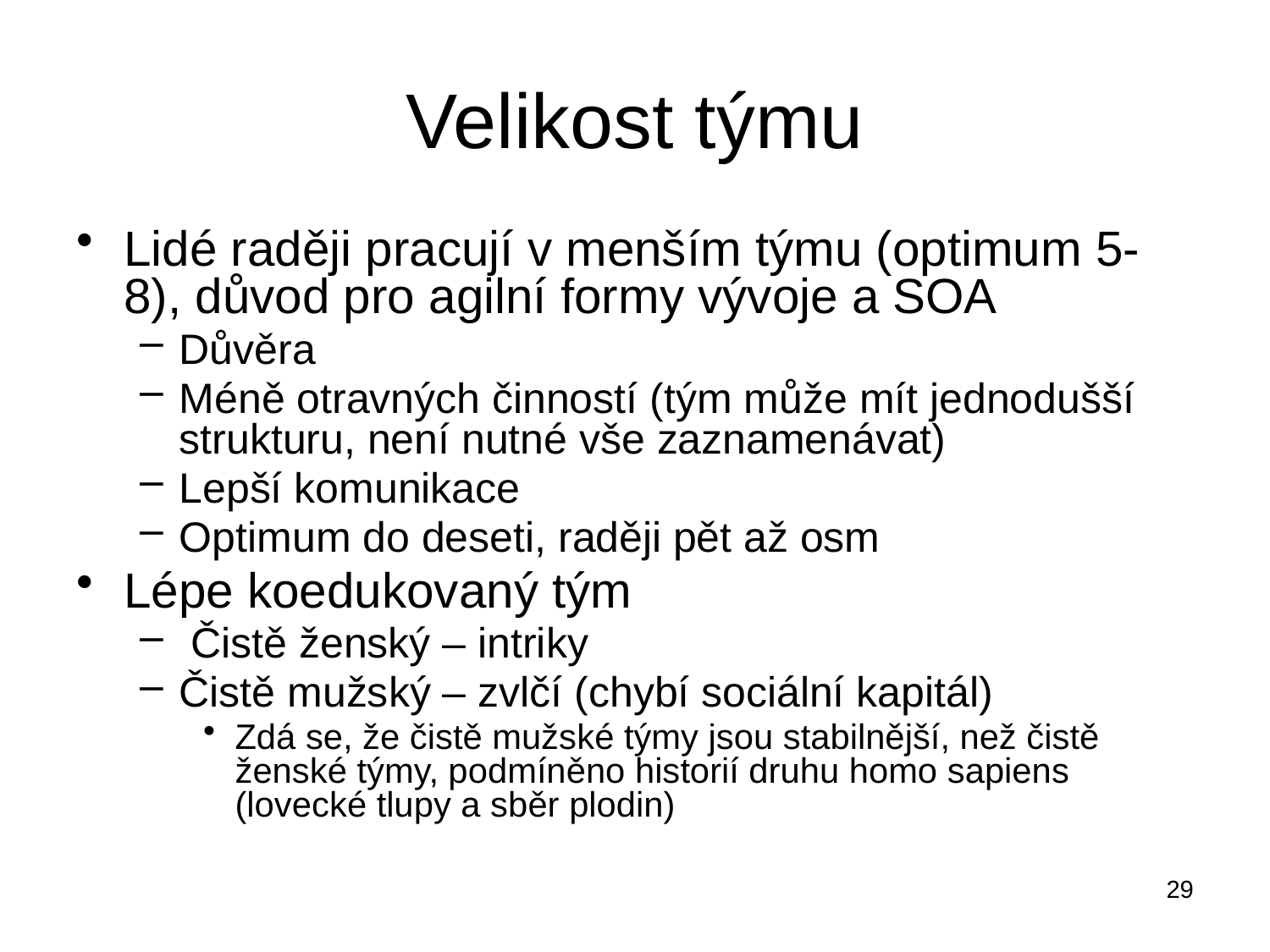

# Velikost týmu
Lidé raději pracují v menším týmu (optimum 5-8), důvod pro agilní formy vývoje a SOA
Důvěra
Méně otravných činností (tým může mít jednodušší strukturu, není nutné vše zaznamenávat)
Lepší komunikace
Optimum do deseti, raději pět až osm
Lépe koedukovaný tým
 Čistě ženský – intriky
Čistě mužský – zvlčí (chybí sociální kapitál)
Zdá se, že čistě mužské týmy jsou stabilnější, než čistě ženské týmy, podmíněno historií druhu homo sapiens (lovecké tlupy a sběr plodin)
29